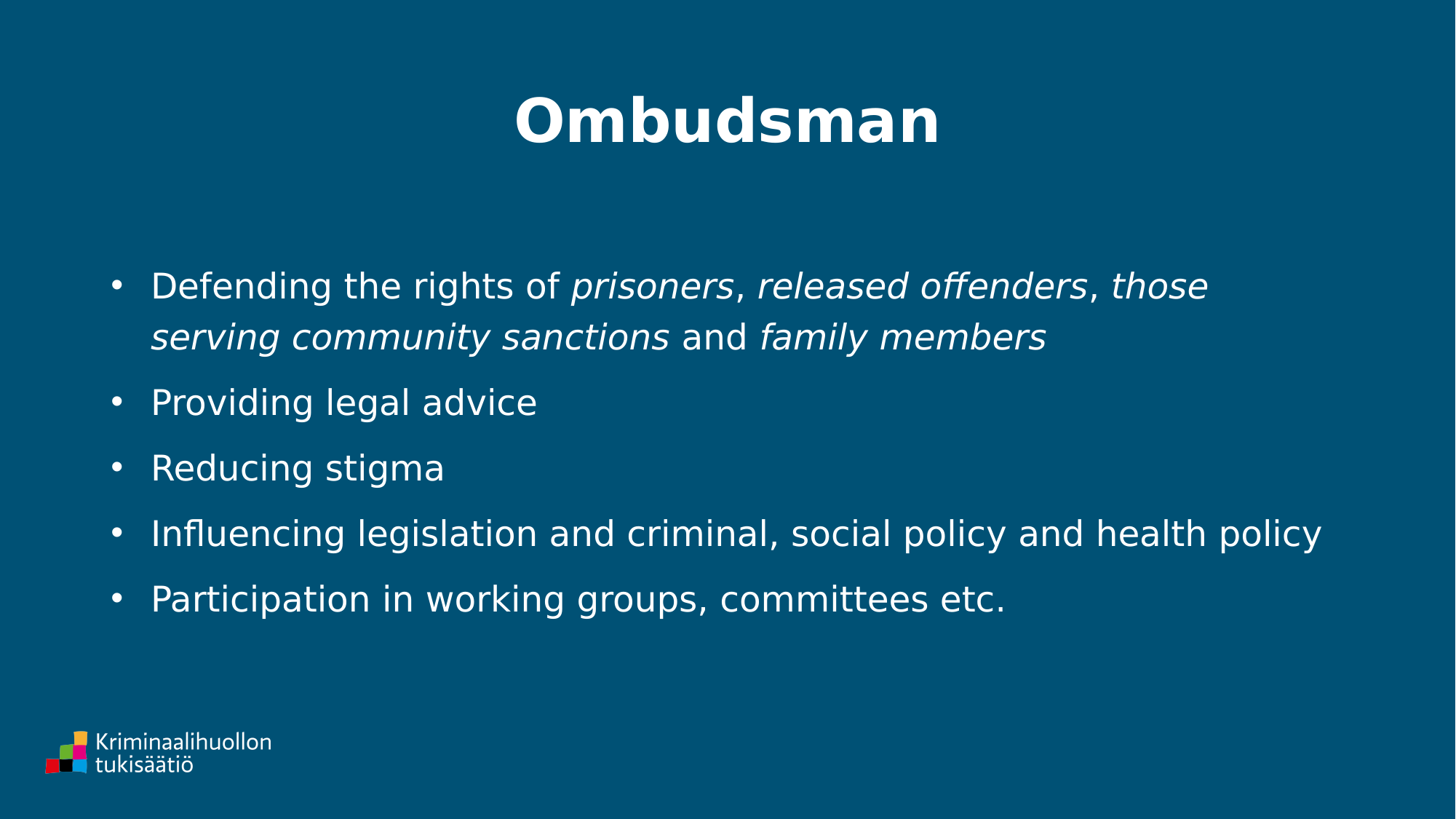

# Ombudsman
Defending the rights of prisoners, released offenders, those serving community sanctions and family members
Providing legal advice
Reducing stigma
Influencing legislation and criminal, social policy and health policy
Participation in working groups, committees etc.